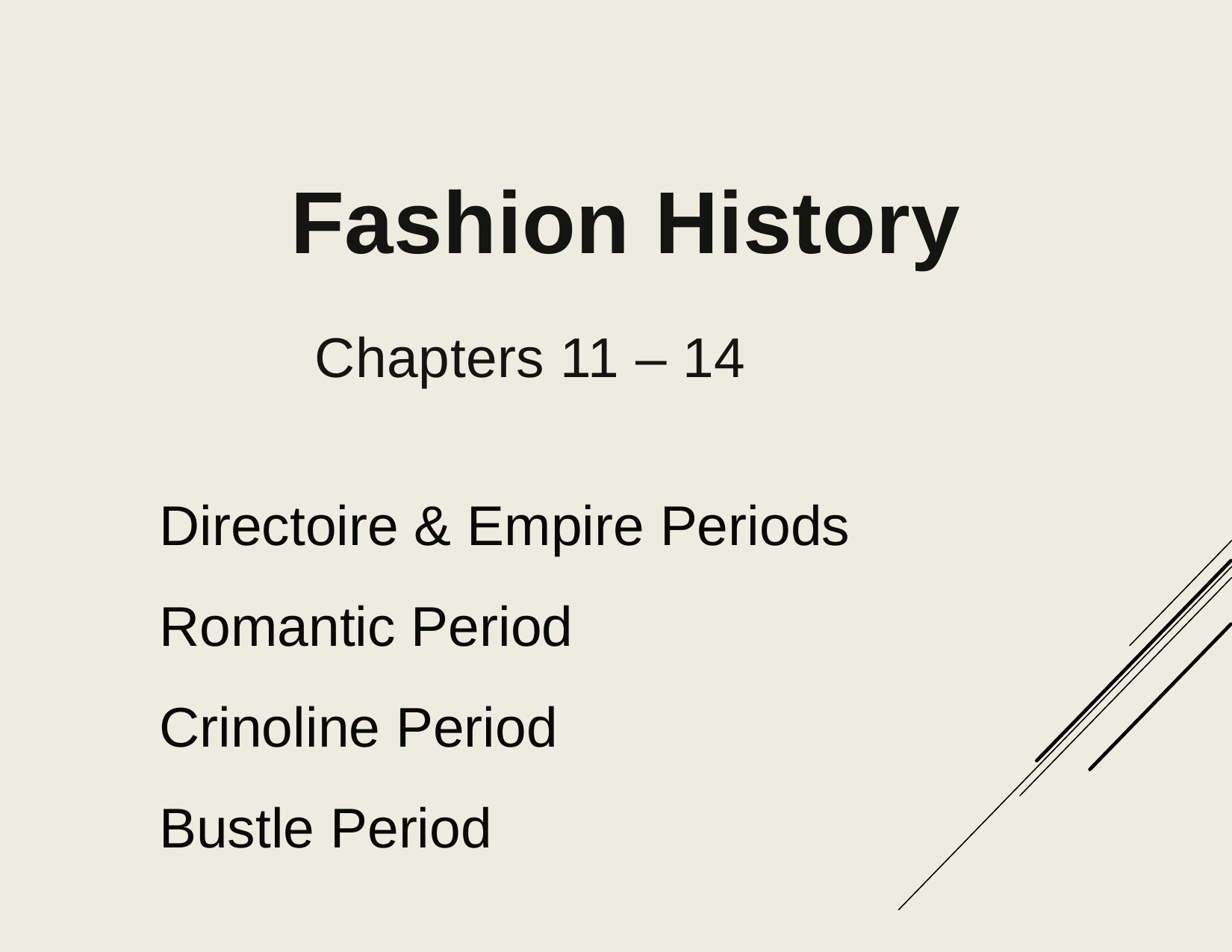

Fashion History

Chapters 11 – 14

Directoire & Empire Periods
Romantic Period
Crinoline Period
Bustle Period